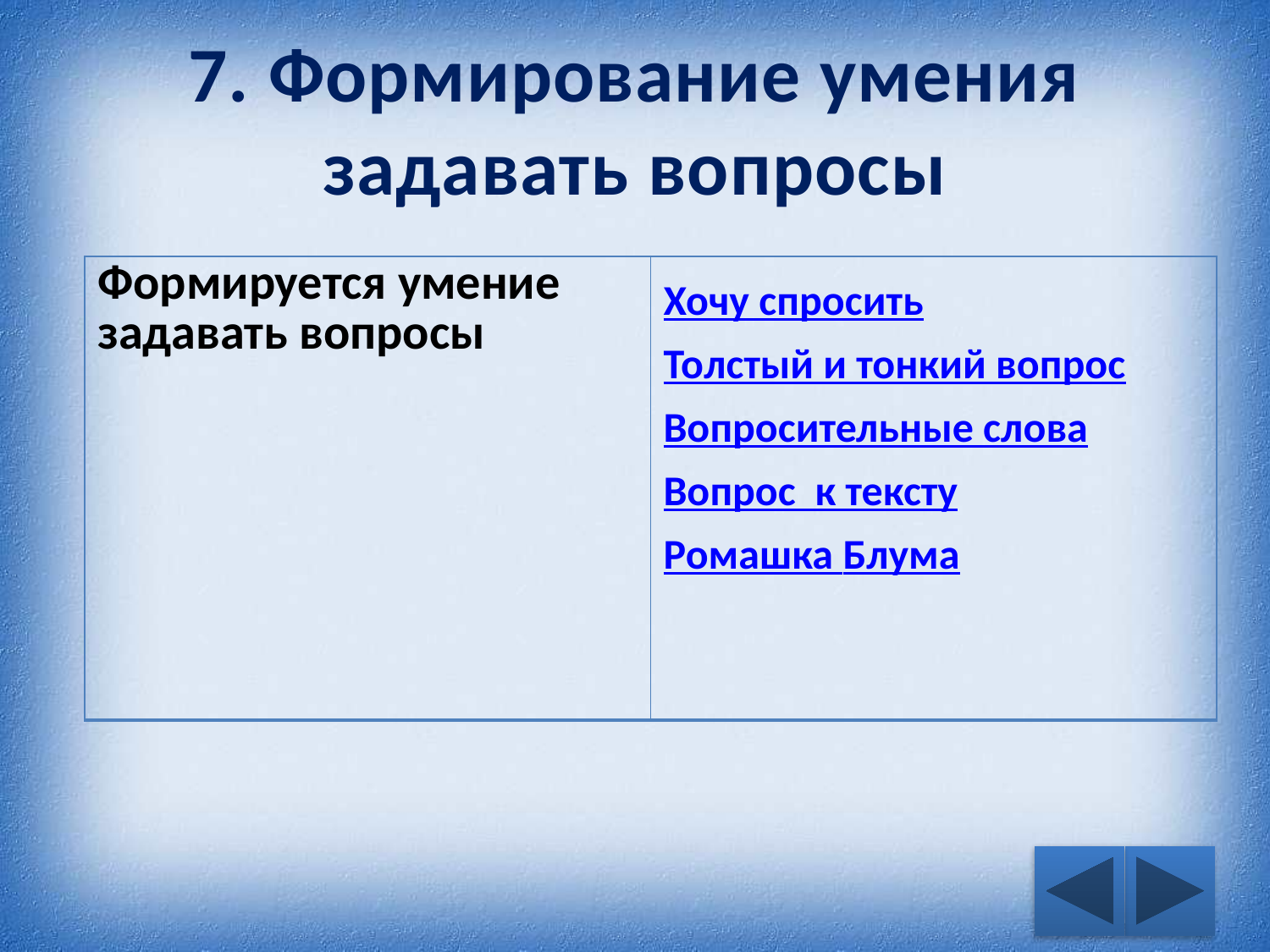

# 7. Формирование умения задавать вопросы
| Формируется умение задавать вопросы | Хочу спросить Толстый и тонкий вопрос Вопросительные слова Вопрос  к тексту Ромашка Блума |
| --- | --- |